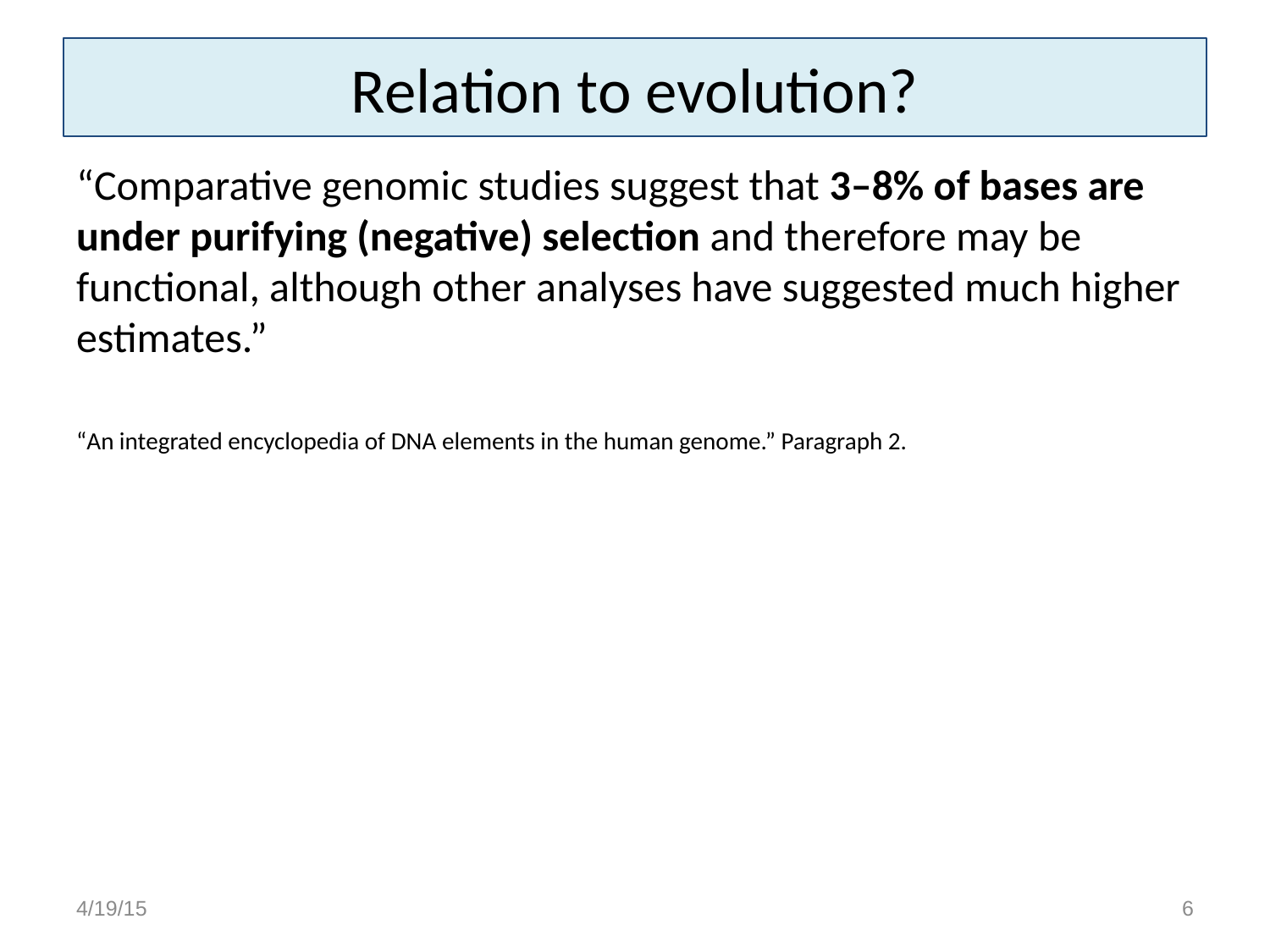

# Relation to evolution?
“Comparative genomic studies suggest that 3–8% of bases are under purifying (negative) selection and therefore may be functional, although other analyses have suggested much higher estimates.”

“An integrated encyclopedia of DNA elements in the human genome.” Paragraph 2.
4/19/15
6